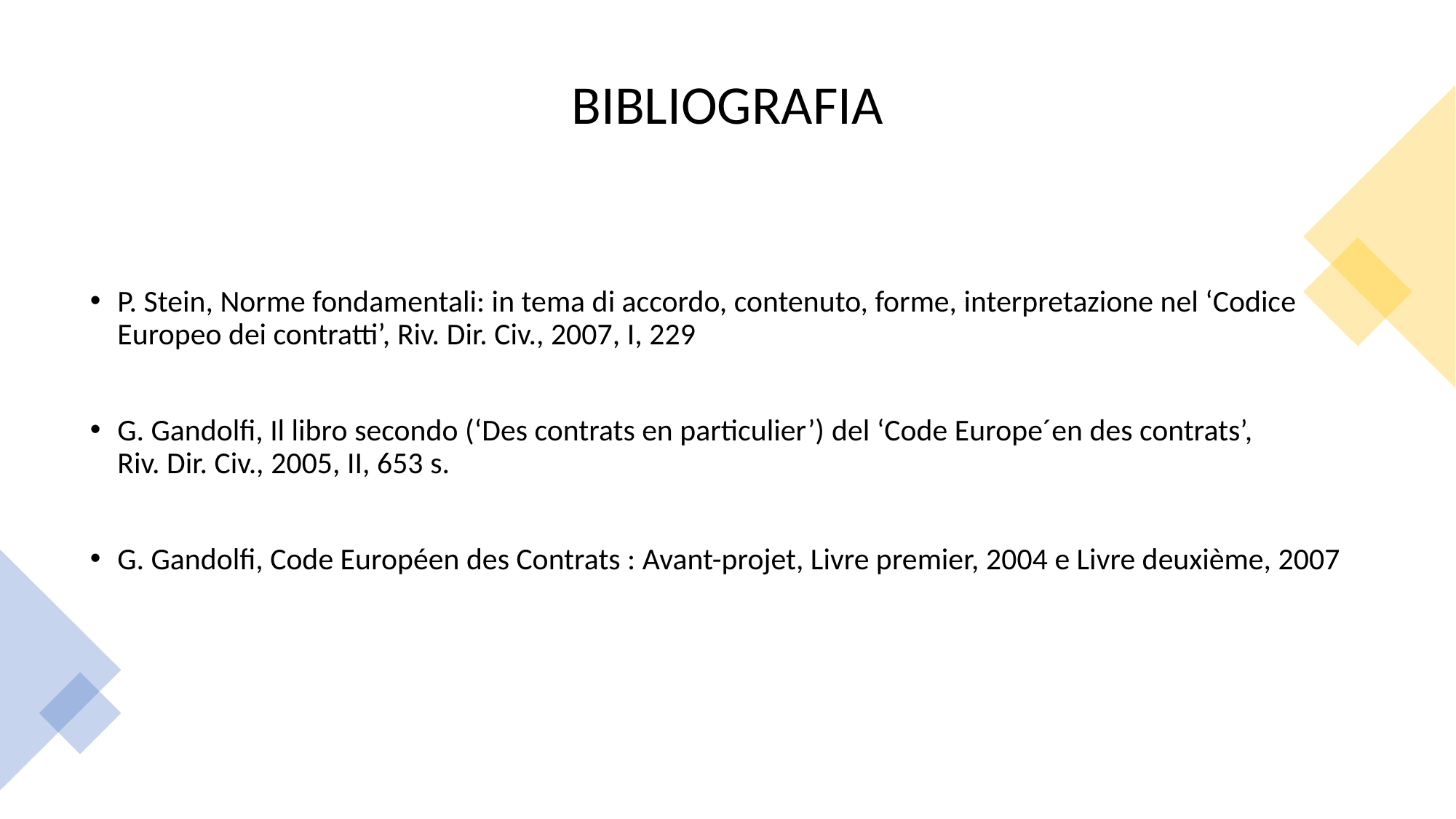

# BIBLIOGRAFIA

P. Stein, Norme fondamentali: in tema di accordo, contenuto, forme, interpretazione nel ‘Codice Europeo dei contratti’, Riv. Dir. Civ., 2007, I, 229

G. Gandolfi, Il libro secondo (‘Des contrats en particulier’) del ‘Code Europe´en des contrats’, Riv. Dir. Civ., 2005, II, 653 s.

G. Gandolfi, Code Européen des Contrats : Avant-projet, Livre premier, 2004 e Livre deuxième, 2007